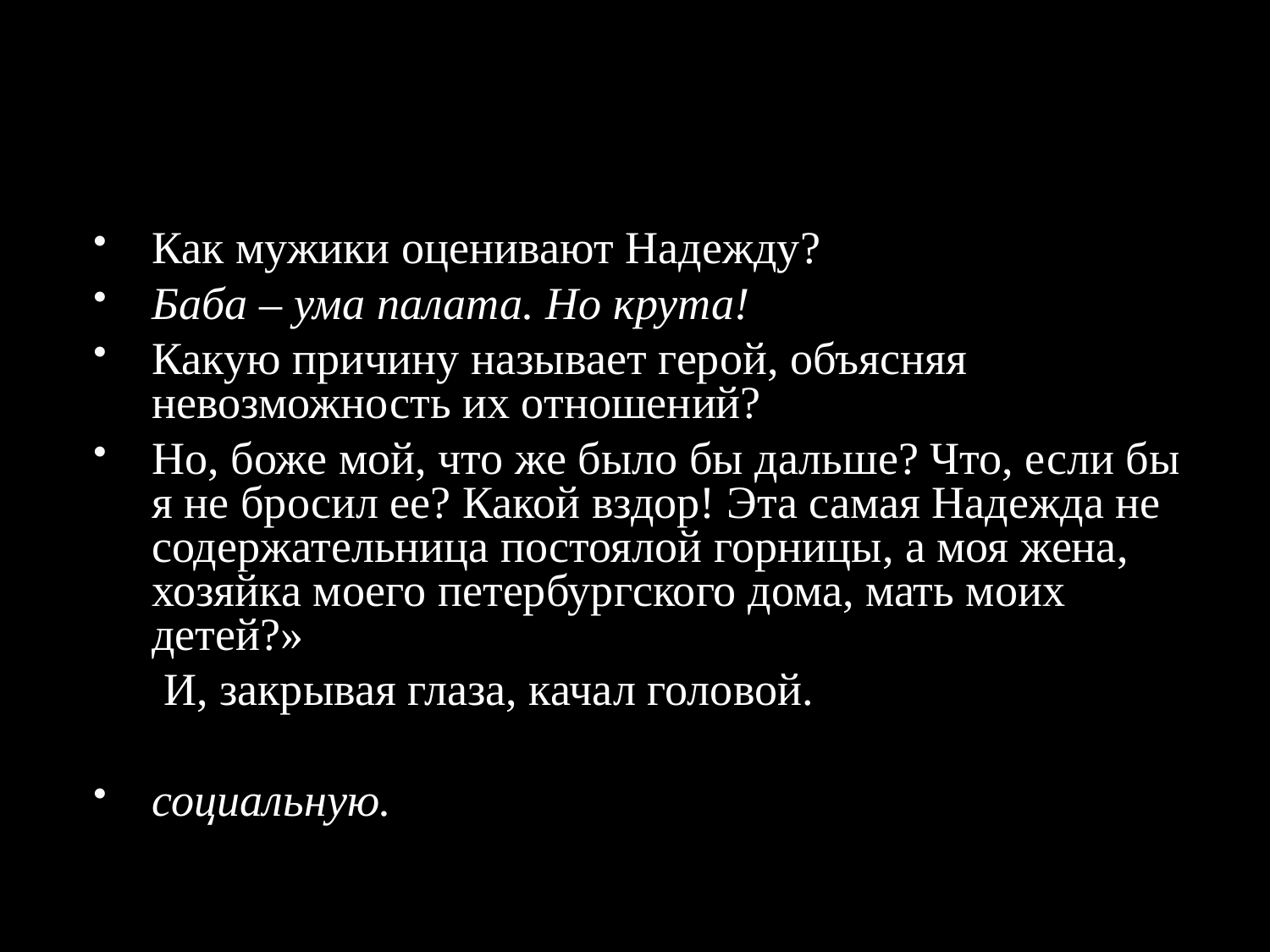

Как мужики оценивают Надежду?
Баба – ума палата. Но крута!
Какую причину называет герой, объясняя невозможность их отношений?
Но, боже мой, что же было бы дальше? Что, если бы я не бросил ее? Какой вздор! Эта самая Надежда не содержательница постоялой горницы, а моя жена, хозяйка моего петербургского дома, мать моих детей?»
      И, закрывая глаза, качал головой.

социальную.